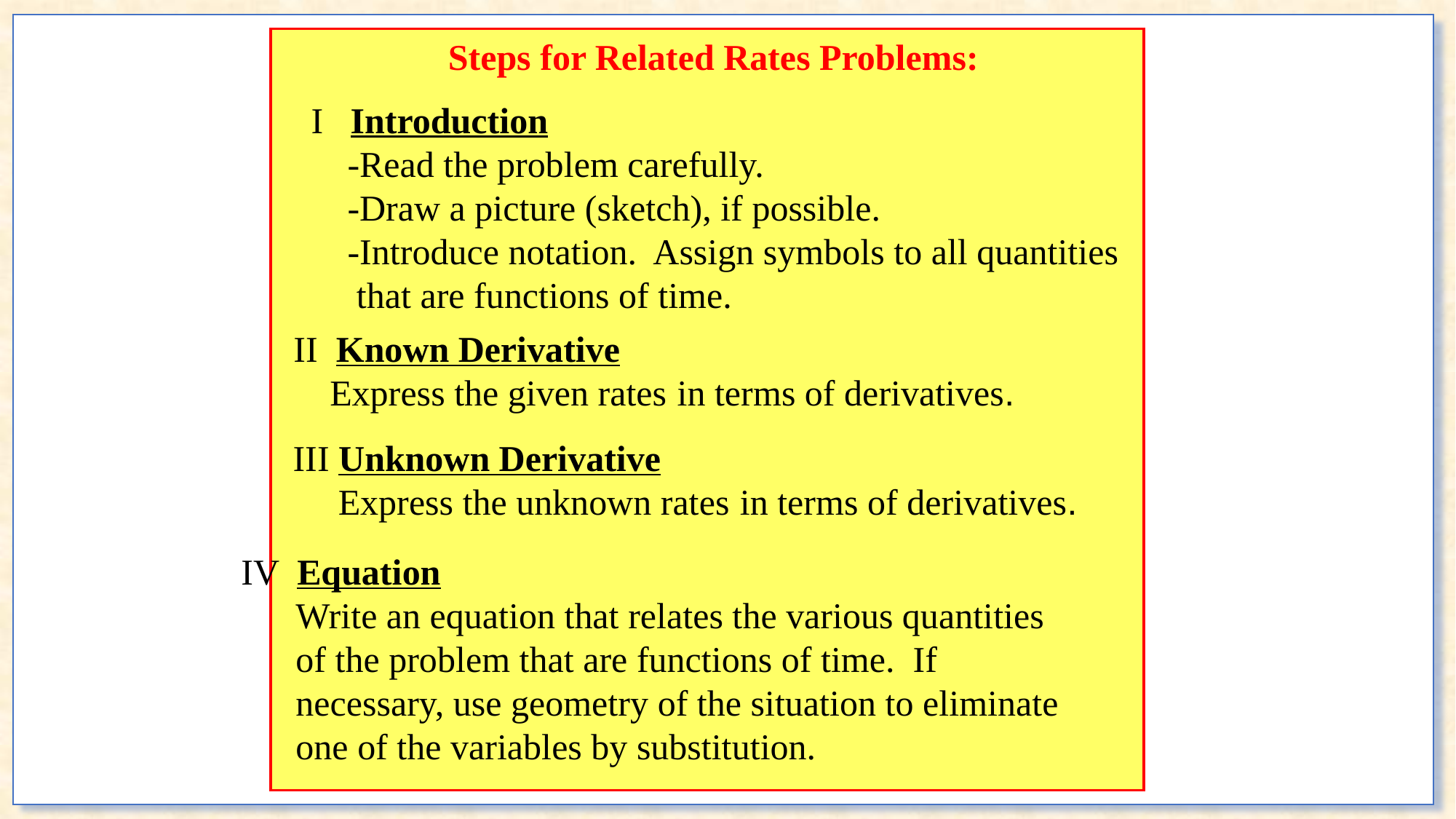

Steps for Related Rates Problems:
I   Introduction
    -Read the problem carefully.
    -Draw a picture (sketch), if possible.
    -Introduce notation.  Assign symbols to all quantities
     that are functions of time.
II  Known Derivative
    Express the given rates in terms of derivatives.
III Unknown Derivative
     Express the unknown rates in terms of derivatives.
IV  Equation
      Write an equation that relates the various quantities
      of the problem that are functions of time.  If
      necessary, use geometry of the situation to eliminate
      one of the variables by substitution.